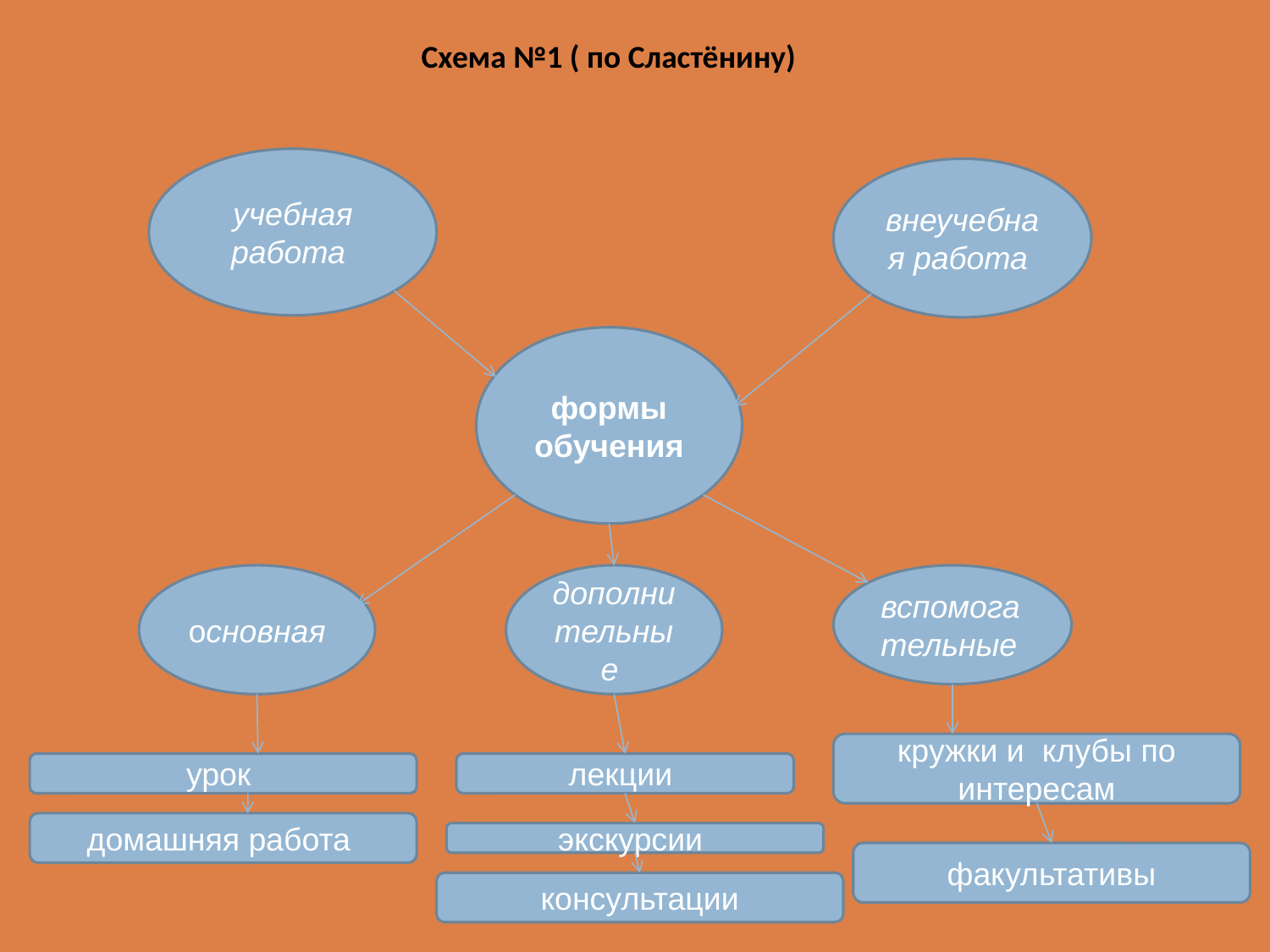

Схема №1 ( по Сластёнину)
учебная работа

внеучебная работа
формы обучения
основная
дополнительные
вспомогательные
кружки и  клубы по интересам
урок
лекции
домашняя работа
экскурсии
факультативы
консультации